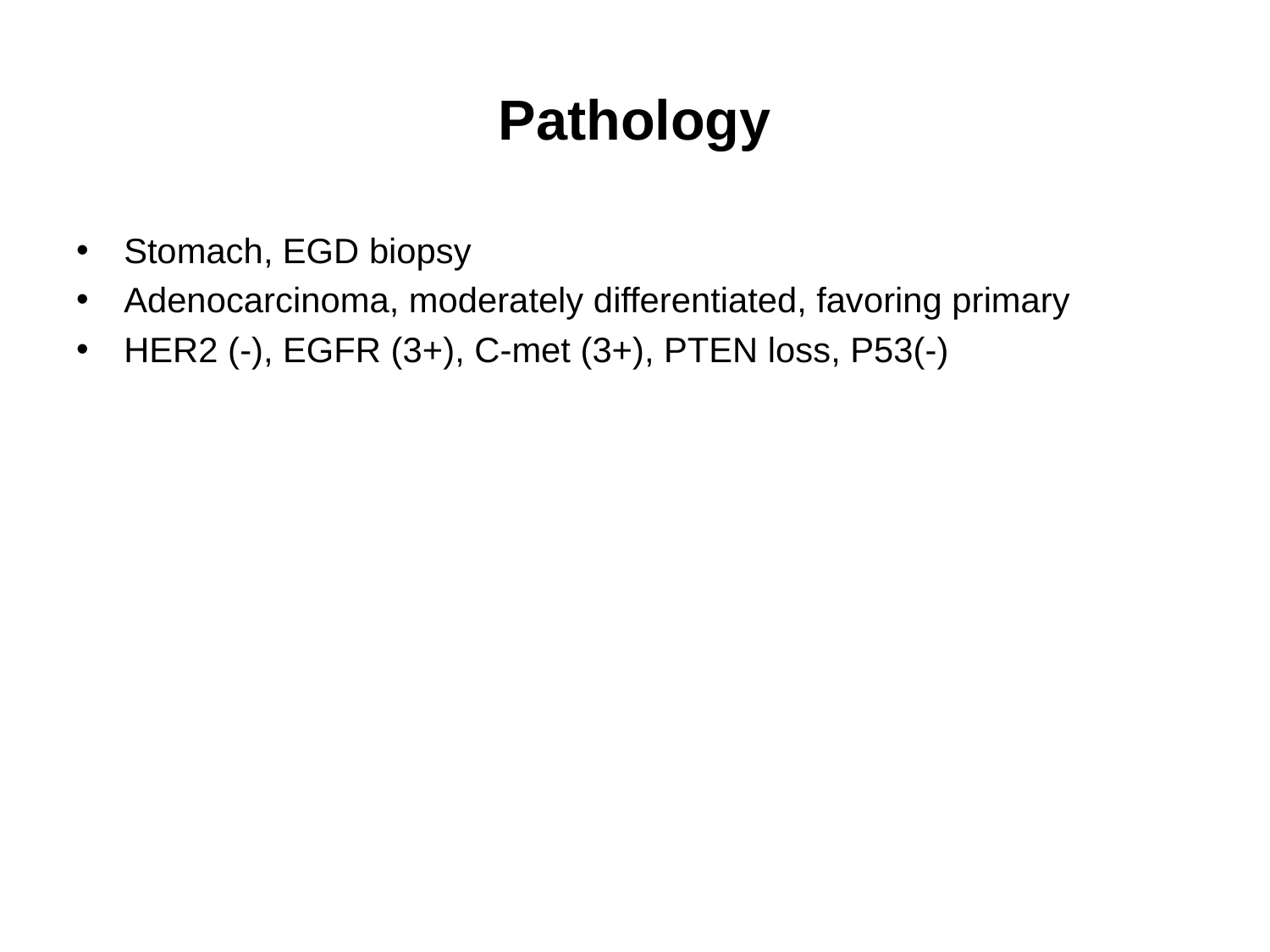

# Pathology
Stomach, EGD biopsy
Adenocarcinoma, moderately differentiated, favoring primary
HER2 (-), EGFR (3+), C-met (3+), PTEN loss, P53(-)